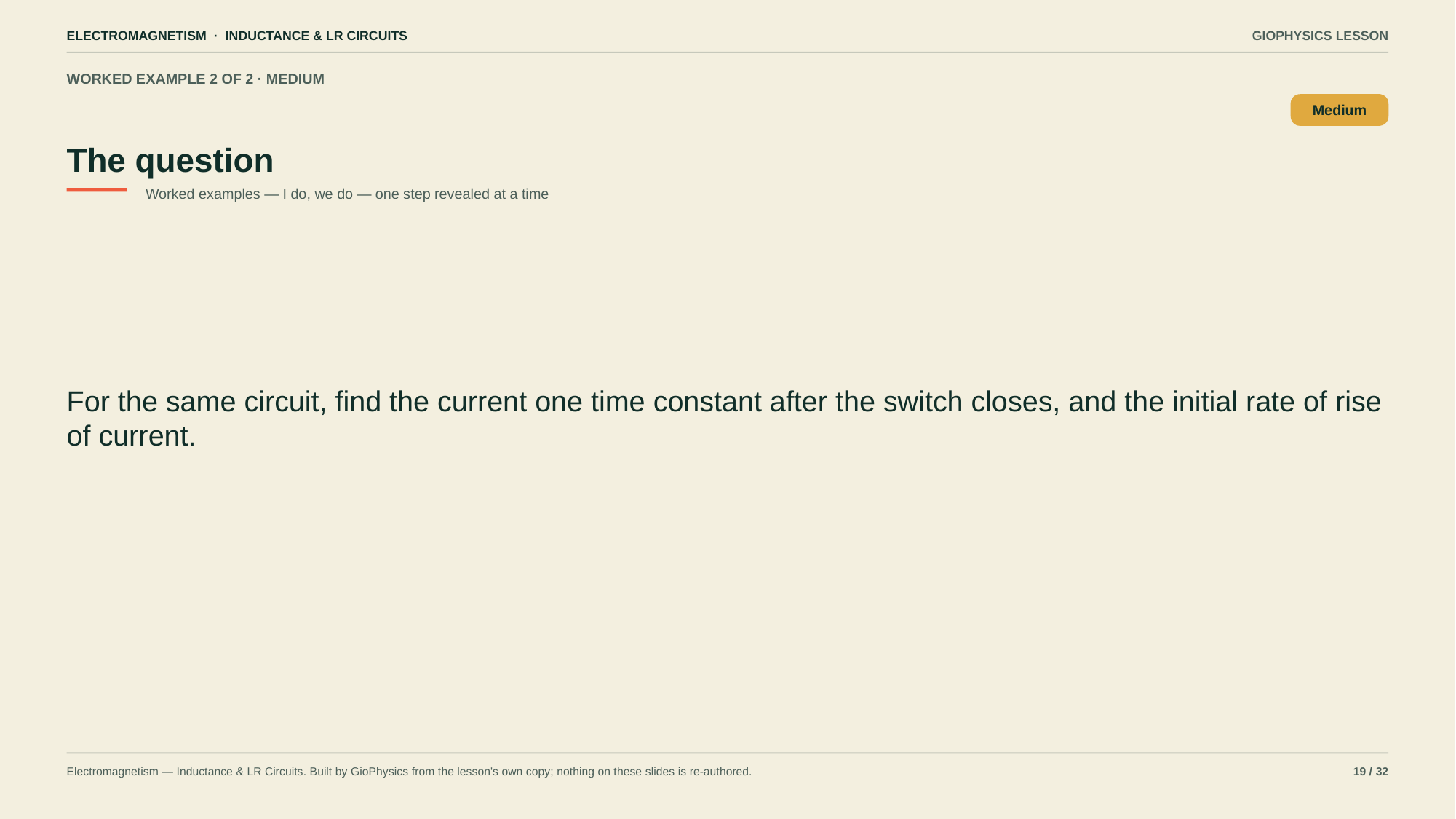

ELECTROMAGNETISM  ·  INDUCTANCE & LR CIRCUITS
GIOPHYSICS LESSON

WORKED EXAMPLE 2 OF 2 · MEDIUM
The question

Medium
Worked examples — I do, we do — one step revealed at a time

For the same circuit, find the current one time constant after the switch closes, and the initial rate of rise of current.

Electromagnetism — Inductance & LR Circuits. Built by GioPhysics from the lesson's own copy; nothing on these slides is re-authored.
19 / 32